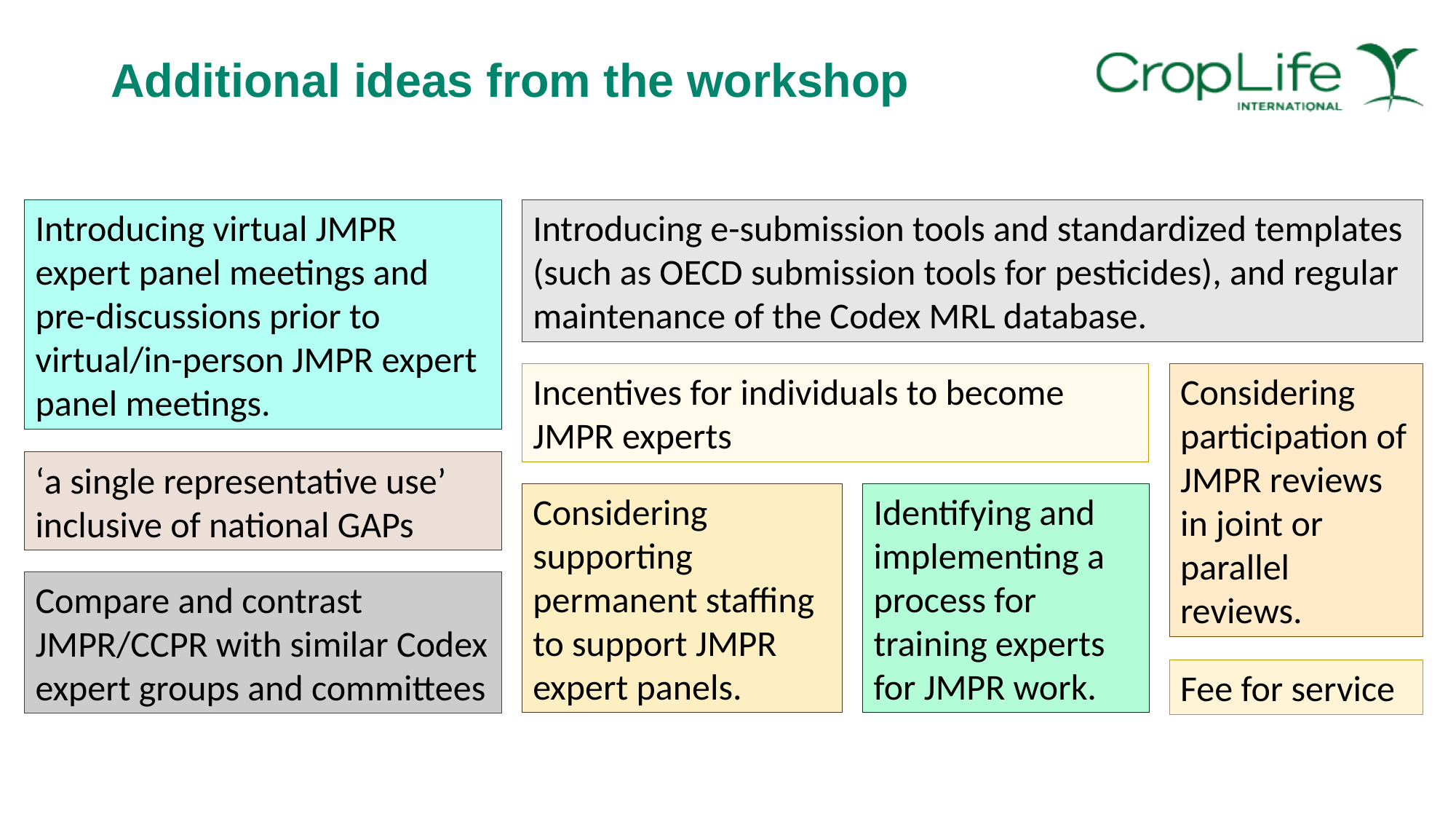

# Additional ideas from the workshop
Introducing virtual JMPR expert panel meetings and pre-discussions prior to virtual/in-person JMPR expert panel meetings.
Introducing e-submission tools and standardized templates (such as OECD submission tools for pesticides), and regular maintenance of the Codex MRL database.
Incentives for individuals to become JMPR experts
Considering participation of JMPR reviews in joint or parallel reviews.
‘a single representative use’ inclusive of national GAPs
Considering supporting permanent staffing to support JMPR expert panels.
Identifying and implementing a process for training experts for JMPR work.
Compare and contrast JMPR/CCPR with similar Codex expert groups and committees
Fee for service